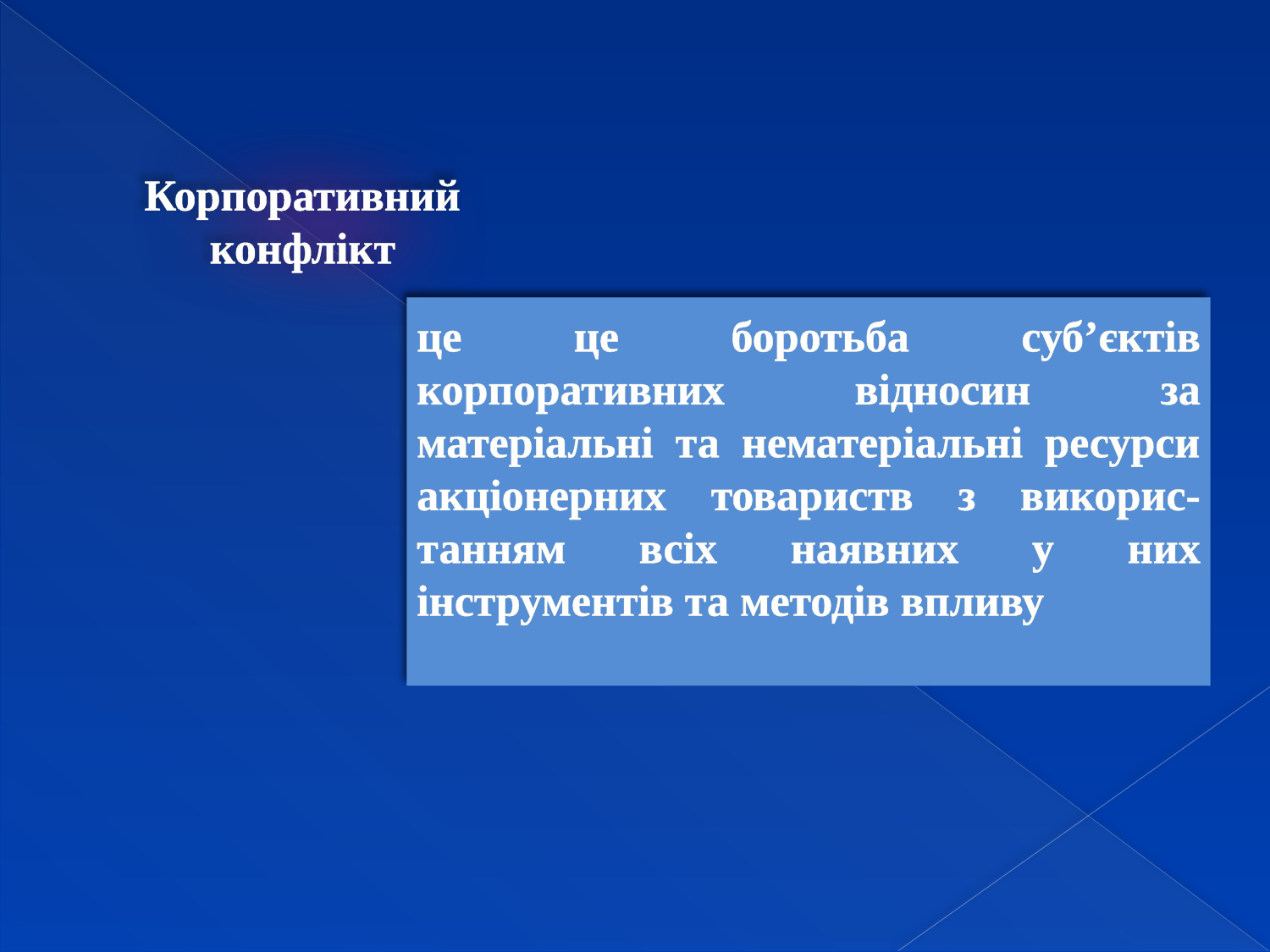

Корпоративний конфлікт
це це боротьба суб’єктів корпоративних відносин за матеріальні та нематеріальні ресурси акціонерних товариств з викорис-танням всіх наявних у них інструментів та методів впливу